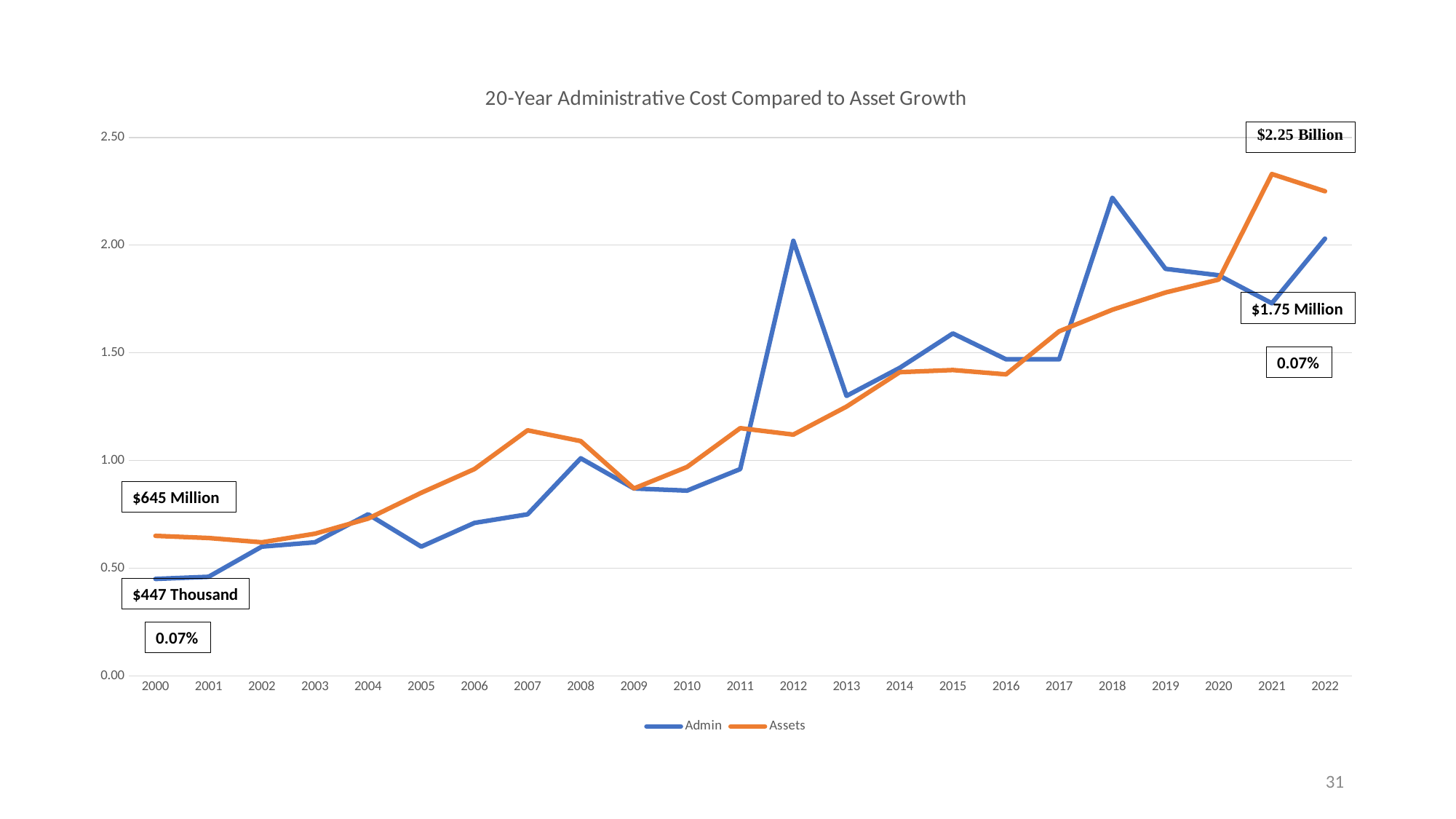

### Chart: 20-Year Administrative Cost Compared to Asset Growth

| Category | Admin | Assets |
|---|---|---|
| 2000 | 0.45 | 0.65 |
| 2001 | 0.46 | 0.64 |
| 2002 | 0.6 | 0.62 |
| 2003 | 0.62 | 0.66 |
| 2004 | 0.75 | 0.73 |
| 2005 | 0.6 | 0.85 |
| 2006 | 0.71 | 0.96 |
| 2007 | 0.75 | 1.14 |
| 2008 | 1.01 | 1.09 |
| 2009 | 0.87 | 0.87 |
| 2010 | 0.86 | 0.97 |
| 2011 | 0.96 | 1.15 |
| 2012 | 2.02 | 1.12 |
| 2013 | 1.3 | 1.25 |
| 2014 | 1.43 | 1.41 |
| 2015 | 1.59 | 1.42 |
| 2016 | 1.47 | 1.4 |
| 2017 | 1.47 | 1.6 |
| 2018 | 2.22 | 1.7 |
| 2019 | 1.89 | 1.78 |
| 2020 | 1.86 | 1.84 |
| 2021 | 1.73 | 2.33 |
| 2022 | 2.03 | 2.25 |
$1.75 Million
0.07%
$645 Million
$447 Thousand
0.07%
31